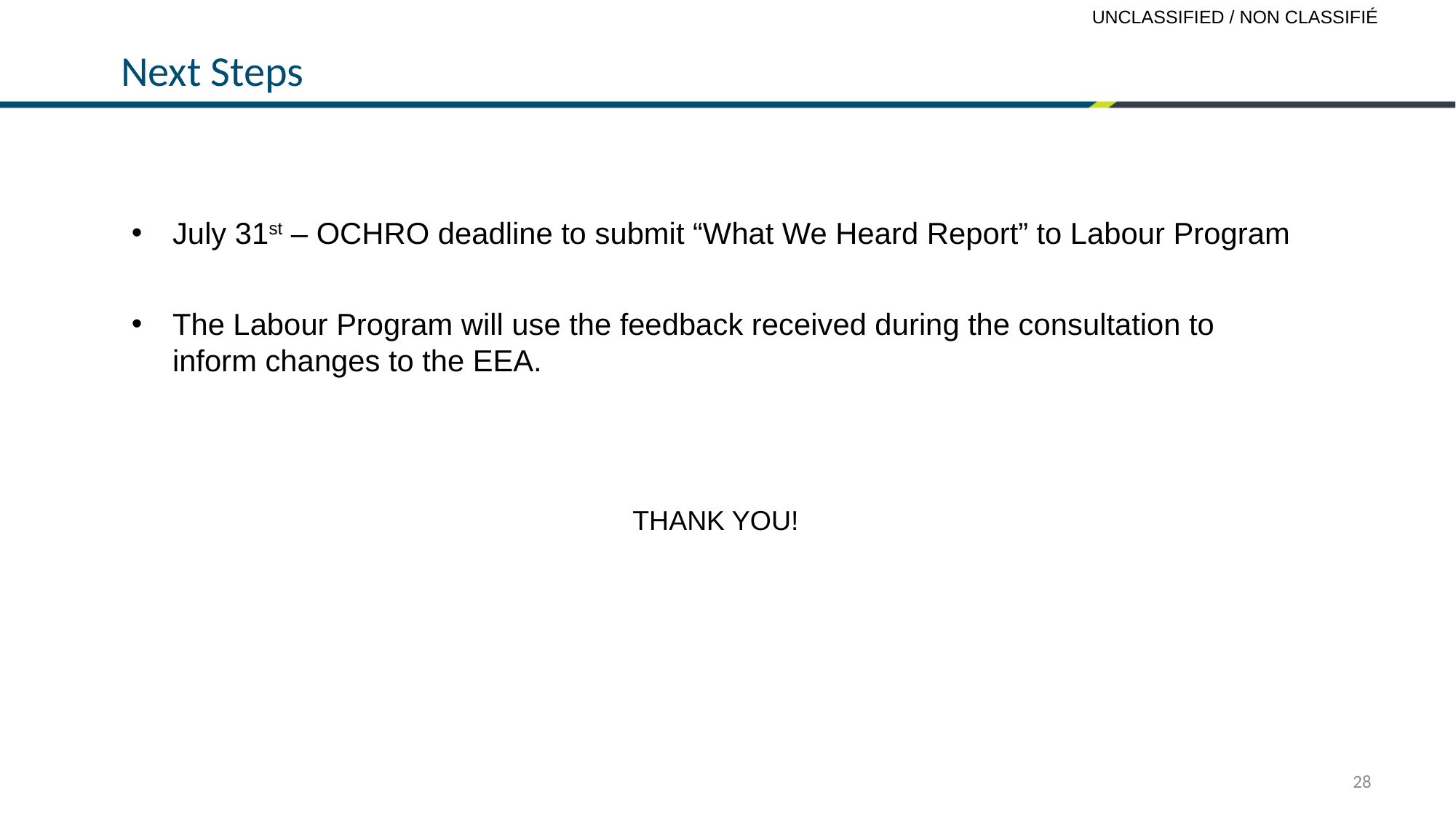

# Next Steps

July 31st – OCHRO deadline to submit “What We Heard Report” to Labour Program

The Labour Program will use the feedback received during the consultation to inform changes to the EEA.

THANK YOU!
28